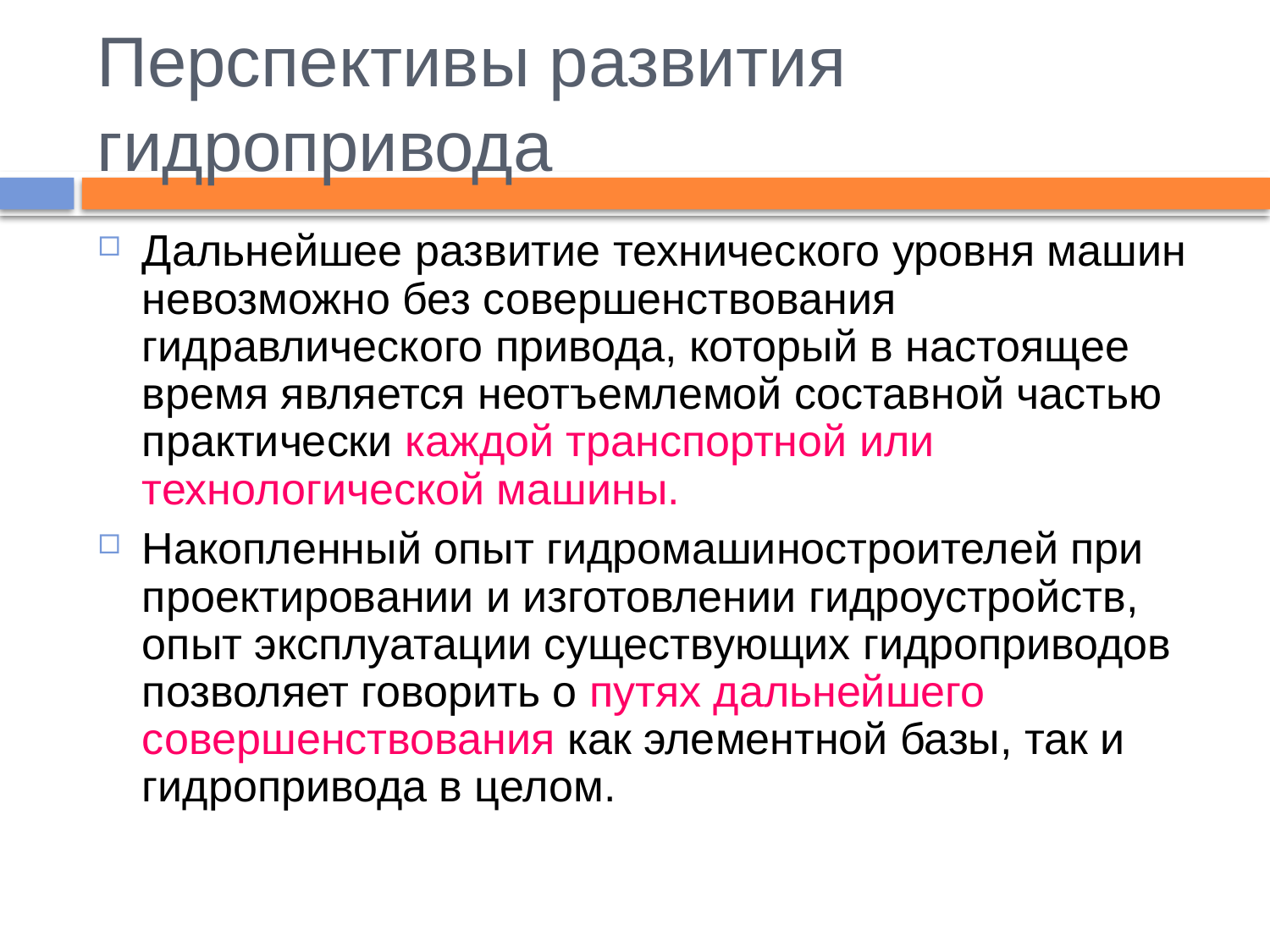

# Перспективы развития гидропривода
Дальнейшее развитие технического уровня машин невозможно без совершенствования гидравлического привода, который в настоящее время является неотъемлемой составной частью практически каждой транспортной или технологической машины.
Накопленный опыт гидромашиностроителей при проектировании и изготовлении гидроустройств, опыт эксплуатации существующих гидроприводов позволяет говорить о путях дальнейшего совершенствования как элементной базы, так и гидропривода в целом.